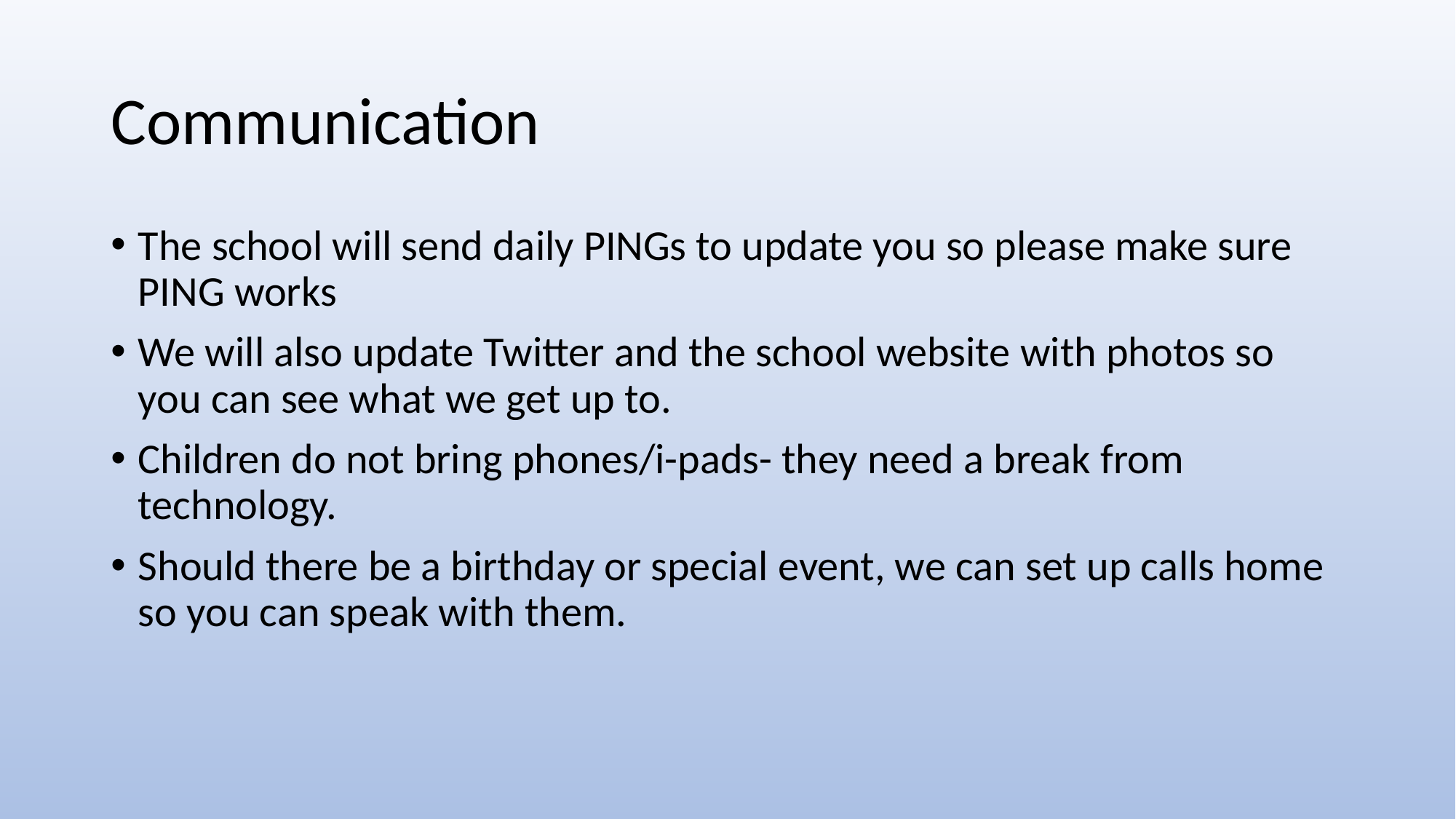

# Communication
The school will send daily PINGs to update you so please make sure PING works
We will also update Twitter and the school website with photos so you can see what we get up to.
Children do not bring phones/i-pads- they need a break from technology.
Should there be a birthday or special event, we can set up calls home so you can speak with them.